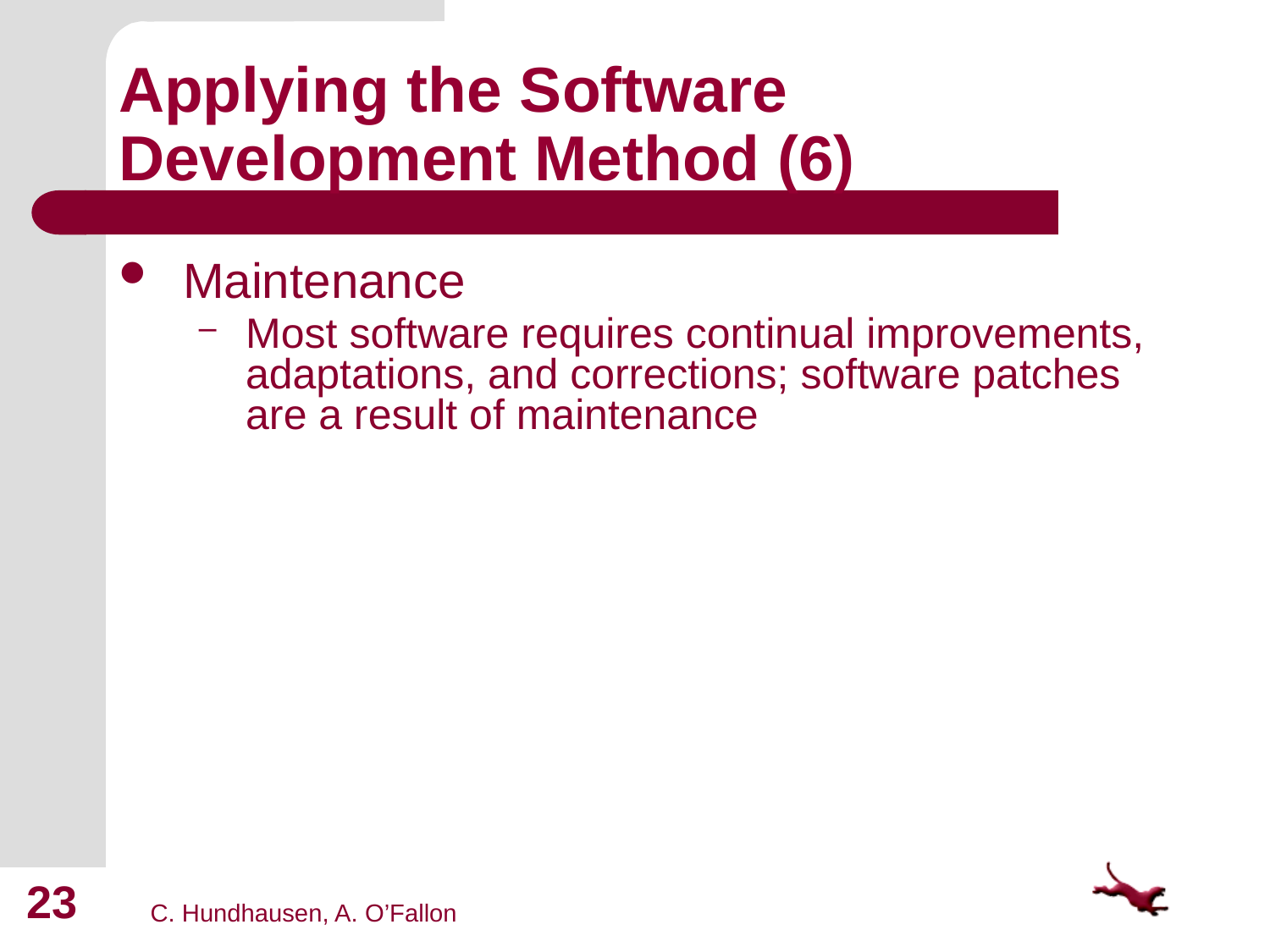

# Applying the Software Development Method (6)
Maintenance
Most software requires continual improvements, adaptations, and corrections; software patches are a result of maintenance

23
C. Hundhausen, A. O’Fallon